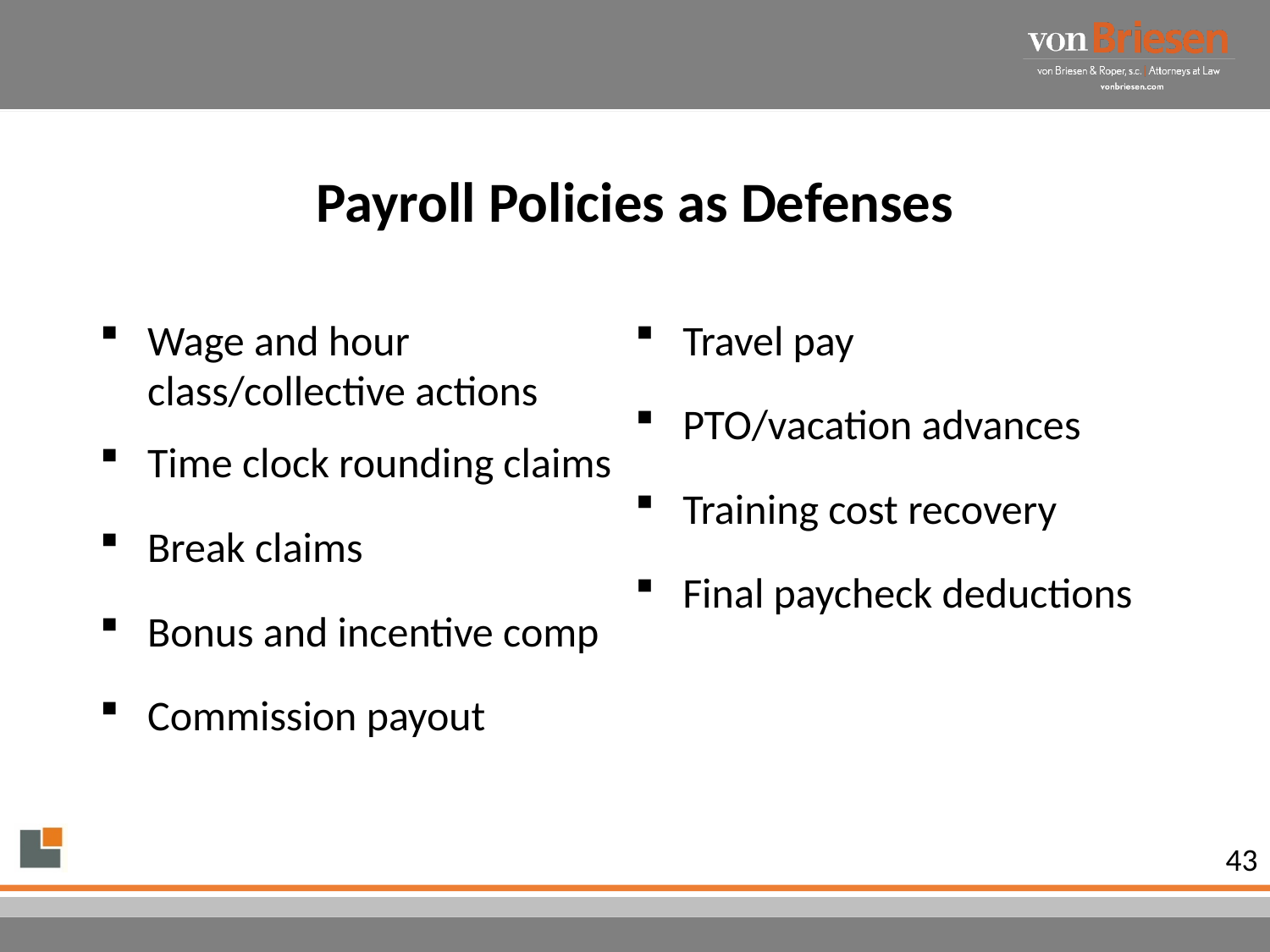

# Payroll Policies as Defenses
Wage and hour class/collective actions
Time clock rounding claims
Break claims
Bonus and incentive comp
Commission payout
Travel pay
PTO/vacation advances
Training cost recovery
Final paycheck deductions
43